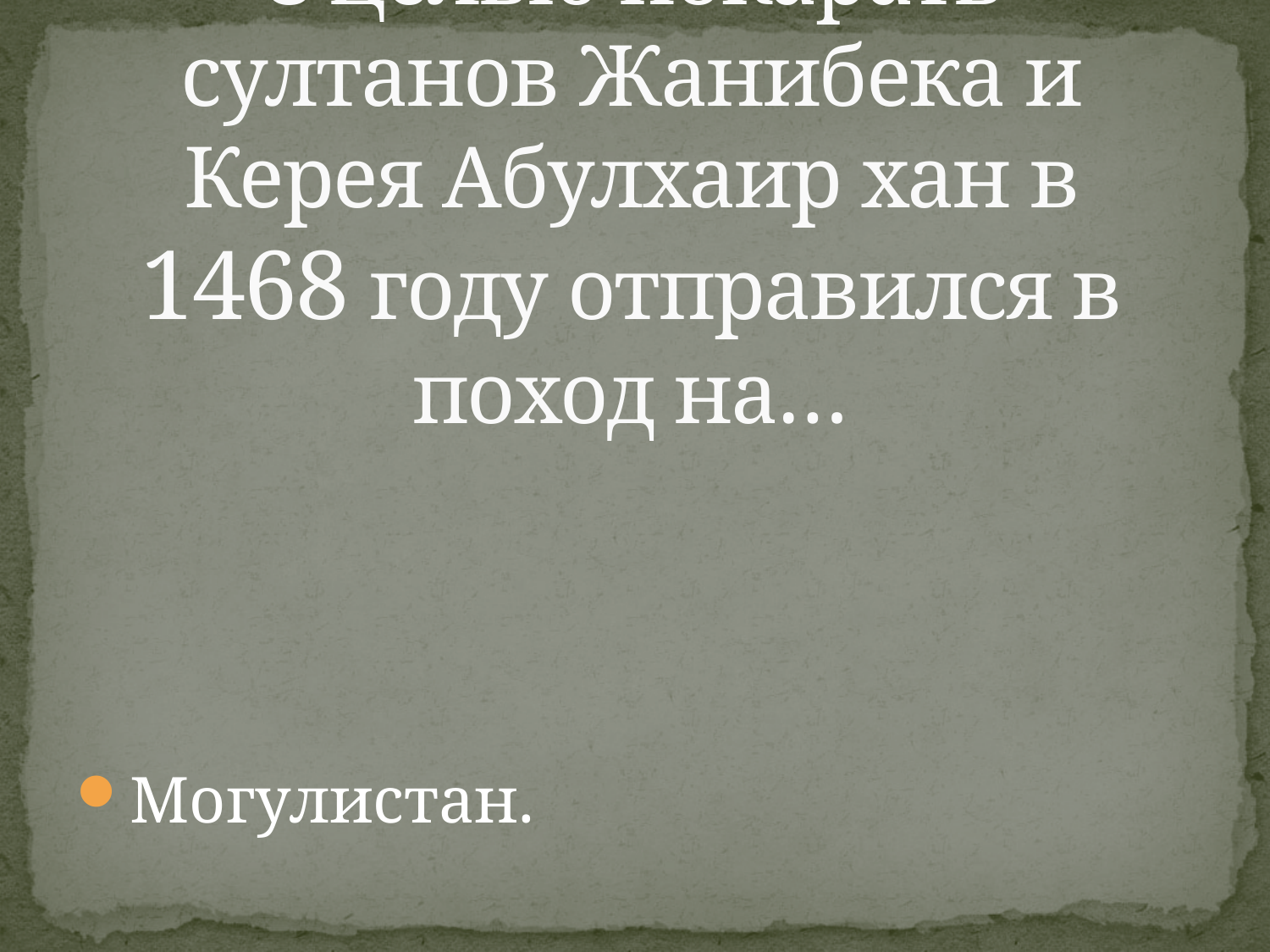

# С целью покарать султанов Жанибека и Керея Абулхаир хан в 1468 году отправился в поход на…
Могулистан.